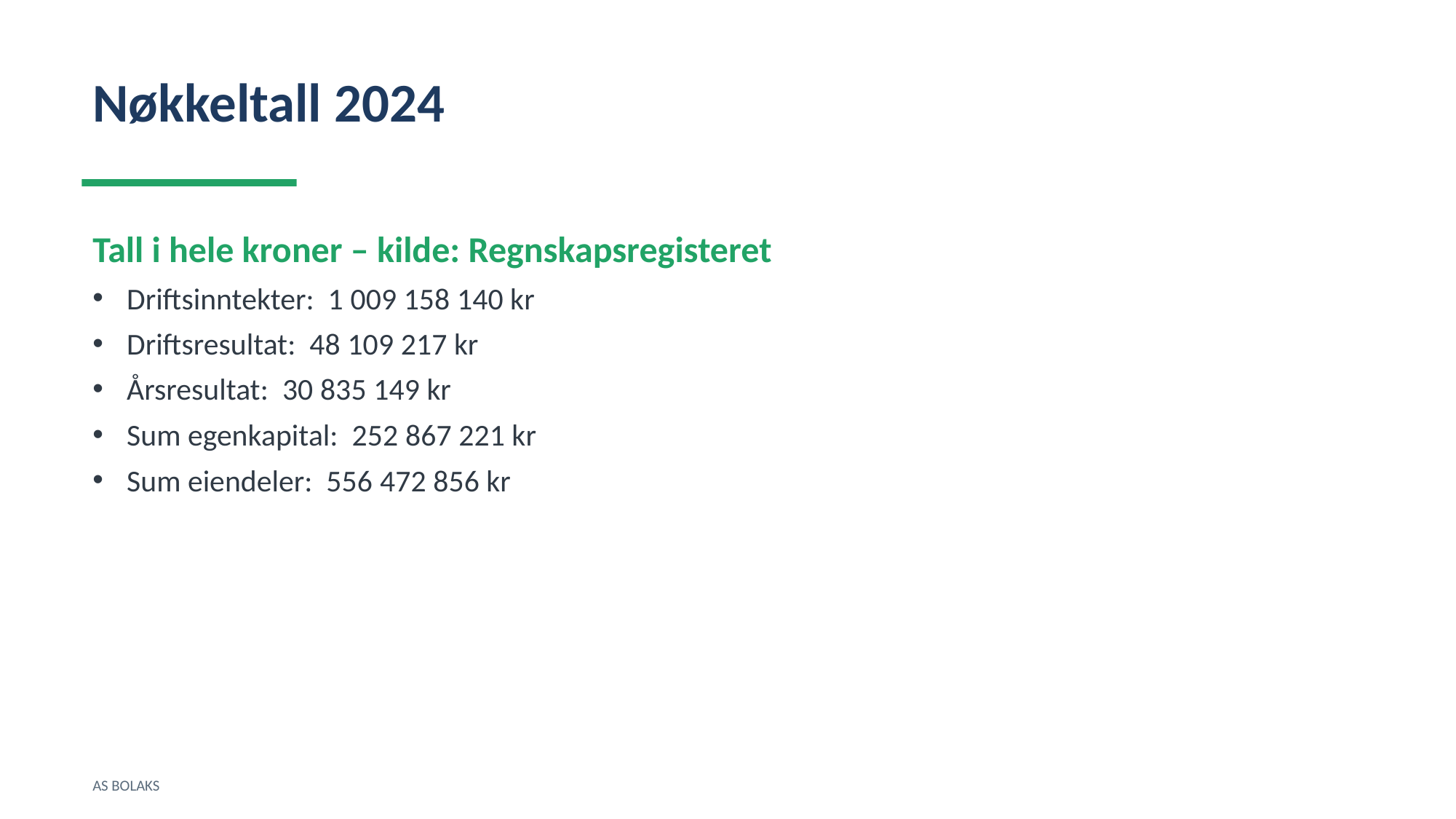

Nøkkeltall 2024

Tall i hele kroner – kilde: Regnskapsregisteret
Driftsinntekter:  1 009 158 140 kr
Driftsresultat:  48 109 217 kr
Årsresultat:  30 835 149 kr
Sum egenkapital:  252 867 221 kr
Sum eiendeler:  556 472 856 kr
AS BOLAKS